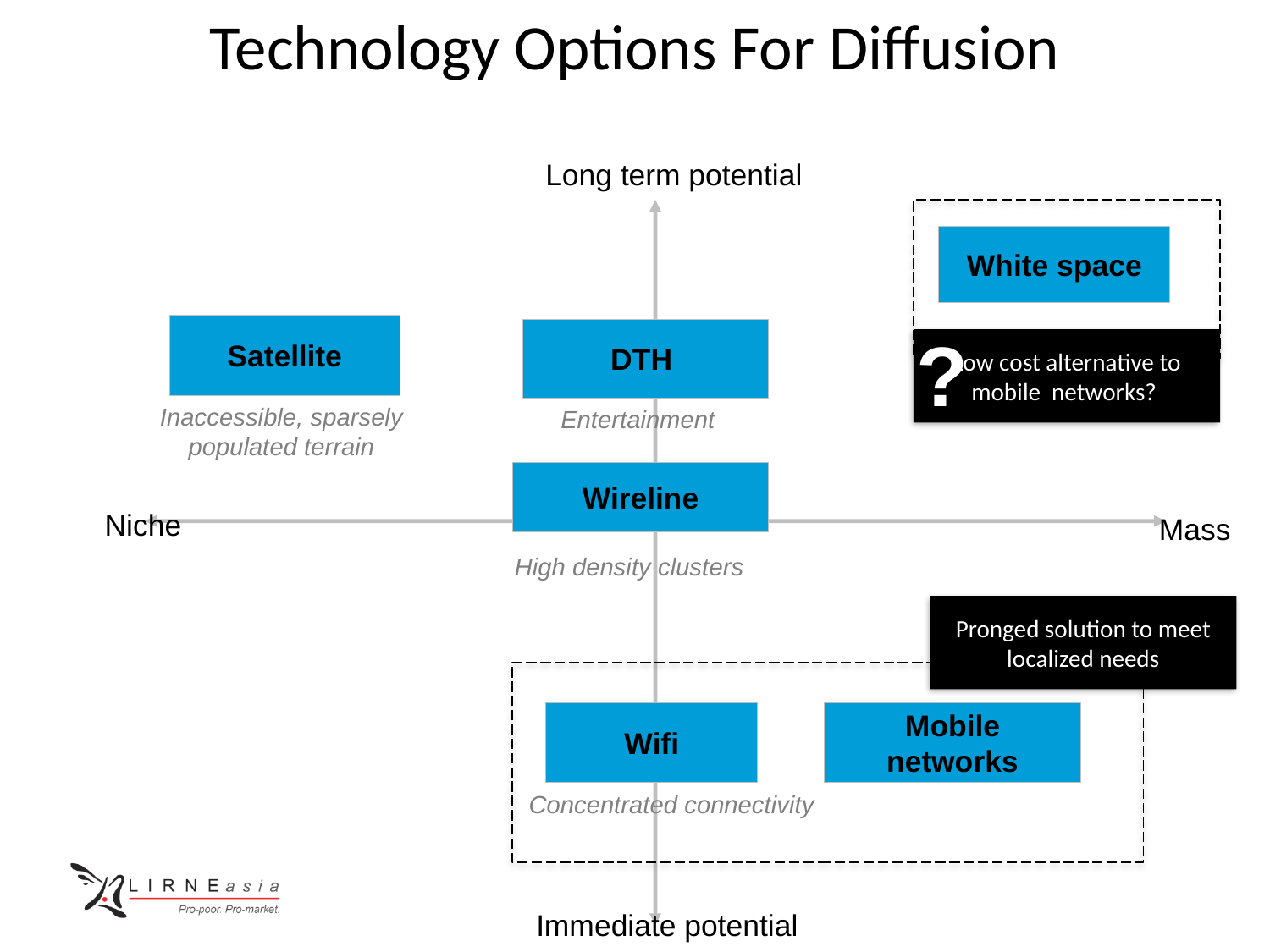

# Technology Options For Diffusion
Long term potential

?
Low cost alternative to mobile  networks?

White space
Satellite
Inaccessible, sparsely populated terrain
DTH
Entertainment
Wireline
High density clusters
Niche
Mass
Pronged solution to meet localized needs

Wifi
Concentrated connectivity
Mobile networks
Immediate potential